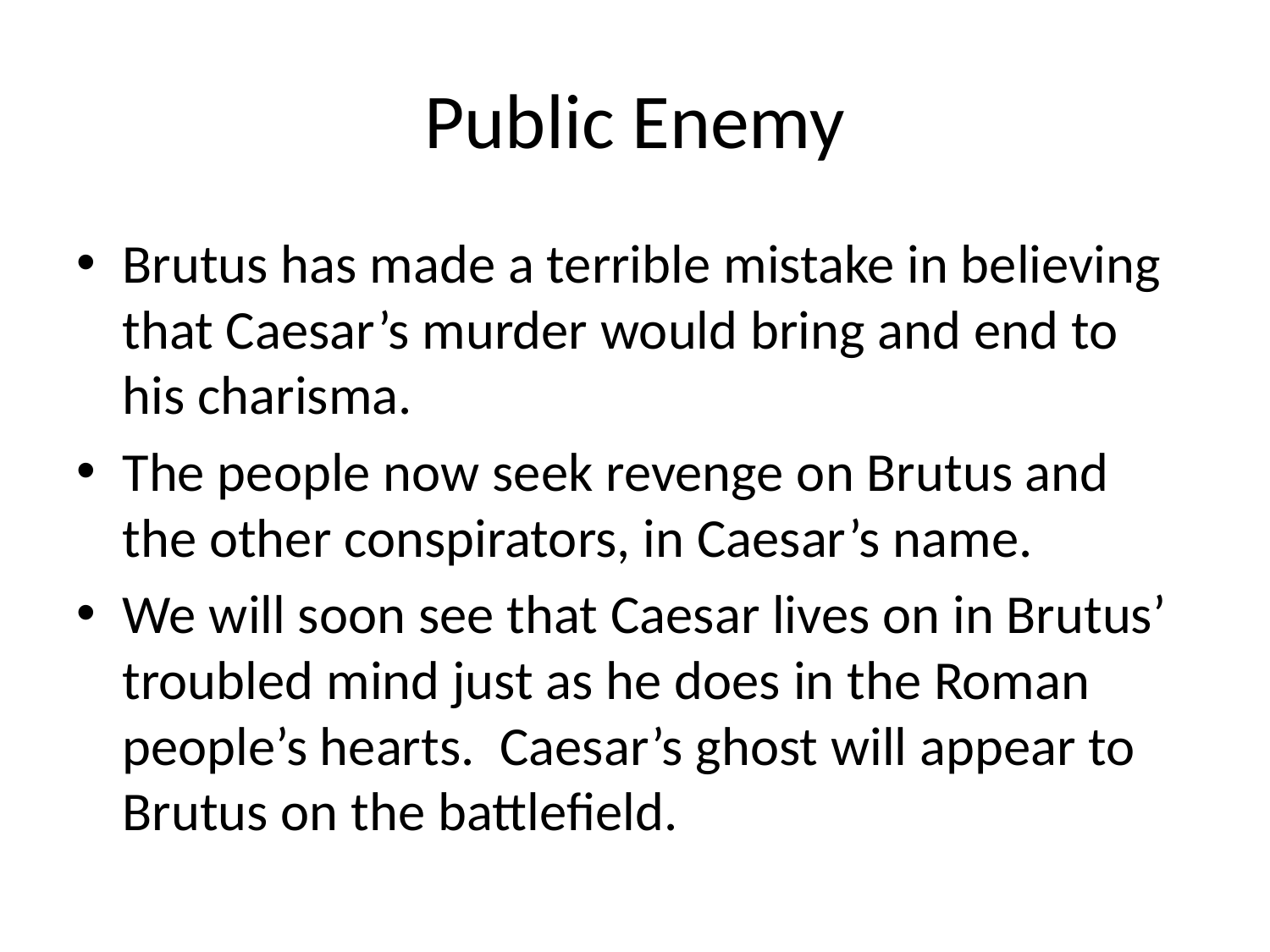

# Public Enemy
Brutus has made a terrible mistake in believing that Caesar’s murder would bring and end to his charisma.
The people now seek revenge on Brutus and the other conspirators, in Caesar’s name.
We will soon see that Caesar lives on in Brutus’ troubled mind just as he does in the Roman people’s hearts.  Caesar’s ghost will appear to Brutus on the battlefield.